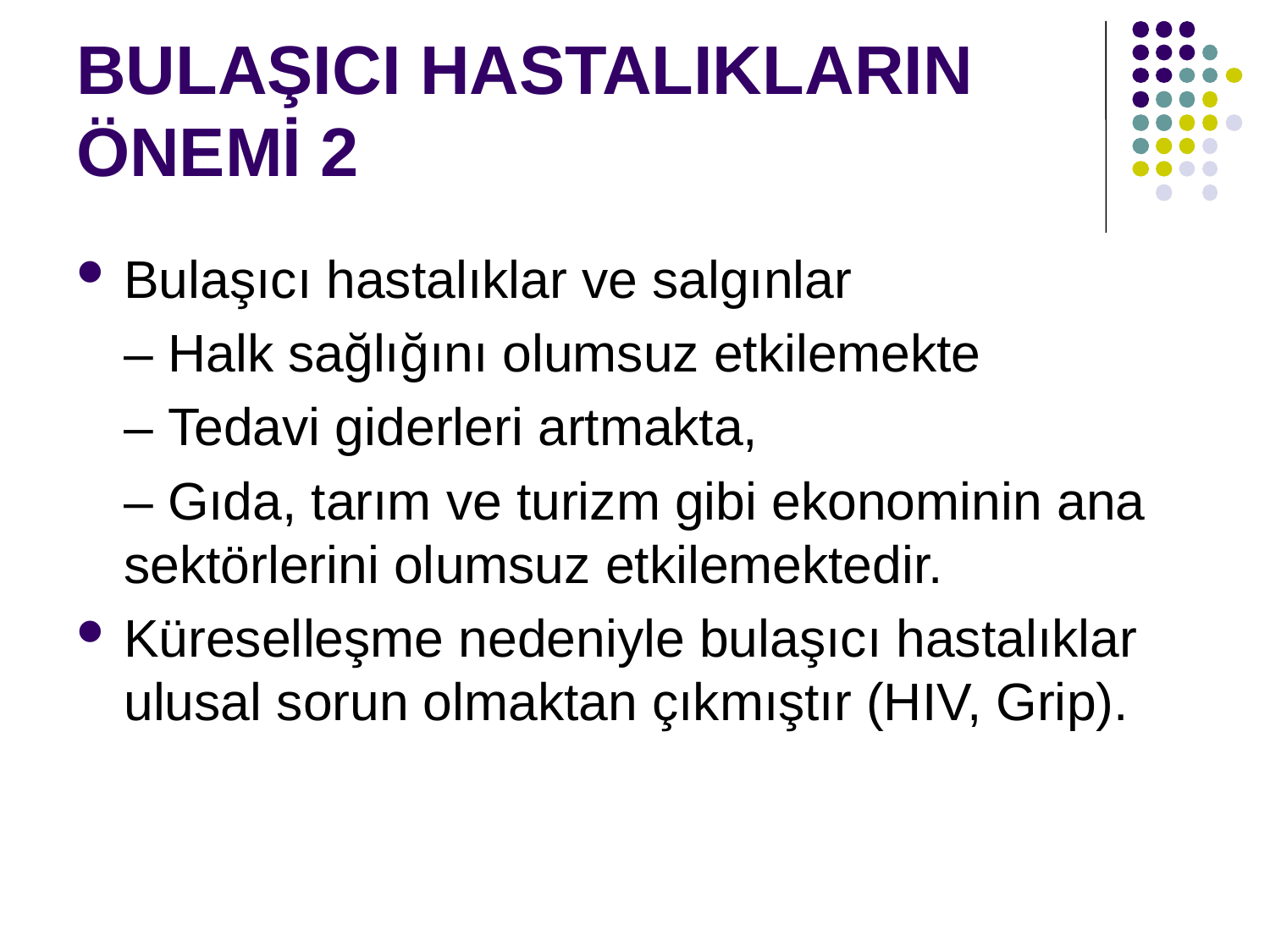

# BULAŞICI HASTALIKLARIN ÖNEMİ 2
Bulaşıcı hastalıklar ve salgınlar
	– Halk sağlığını olumsuz etkilemekte
	– Tedavi giderleri artmakta,
	– Gıda, tarım ve turizm gibi ekonominin ana sektörlerini olumsuz etkilemektedir.
Küreselleşme nedeniyle bulaşıcı hastalıklar ulusal sorun olmaktan çıkmıştır (HIV, Grip).